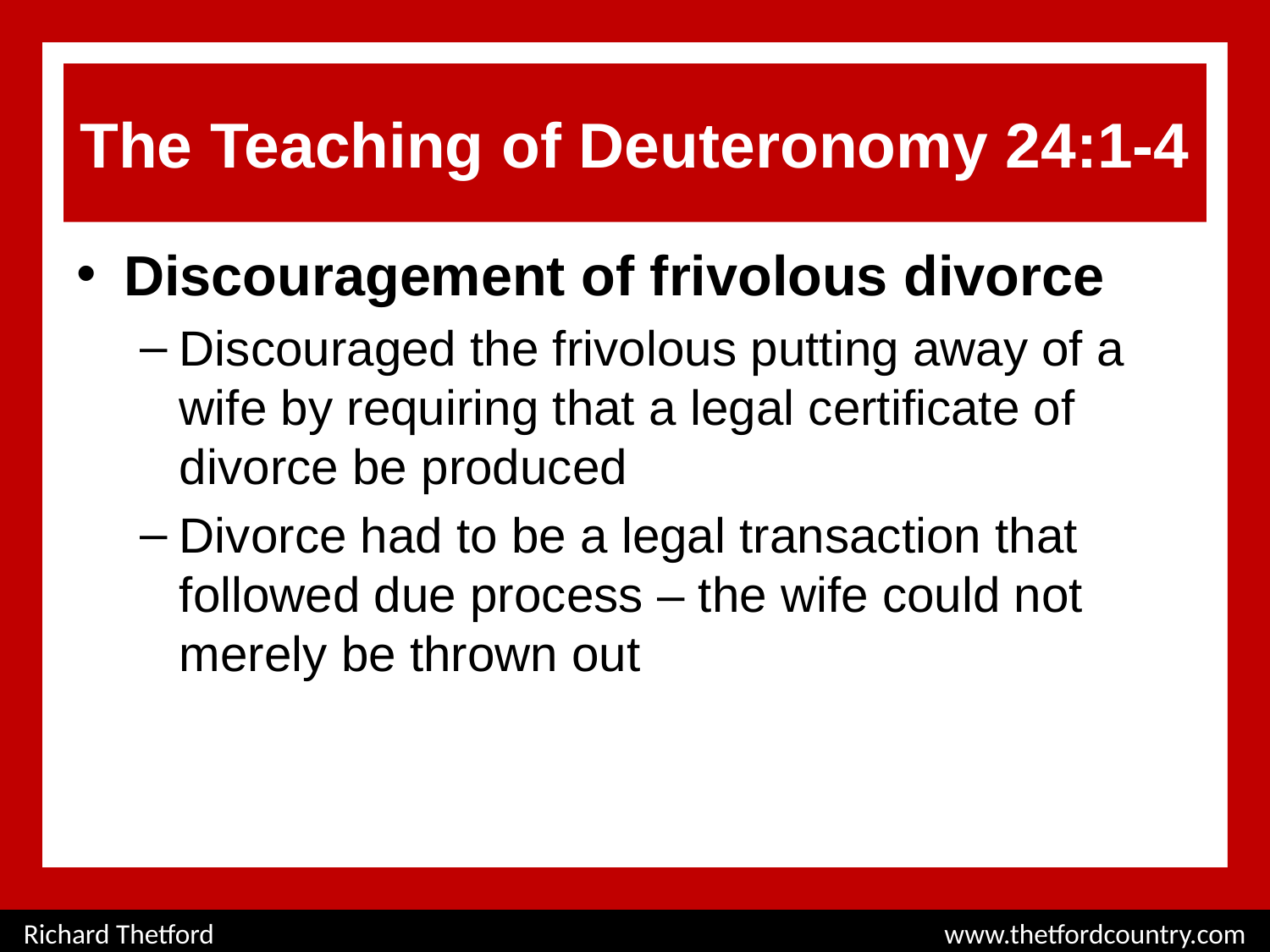

# The Teaching of Deuteronomy 24:1-4
Discouragement of frivolous divorce
Discouraged the frivolous putting away of a wife by requiring that a legal certificate of divorce be produced
Divorce had to be a legal transaction that followed due process – the wife could not merely be thrown out

Richard Thetford						     www.thetfordcountry.com